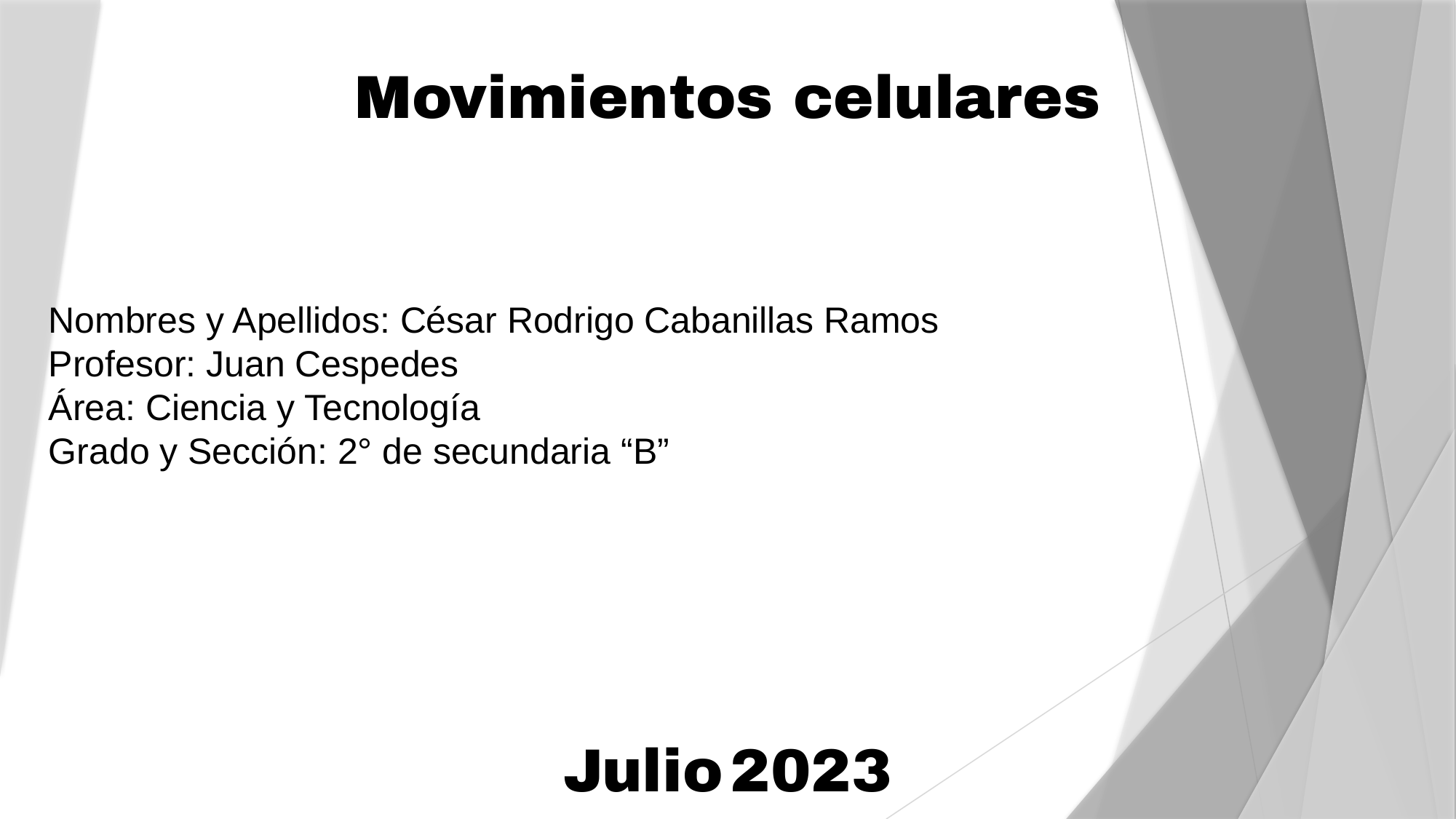

Movimientos celulares
Nombres y Apellidos: César Rodrigo Cabanillas Ramos
Profesor: Juan Cespedes
Área: Ciencia y Tecnología
Grado y Sección: 2° de secundaria “B”
Julio 2023